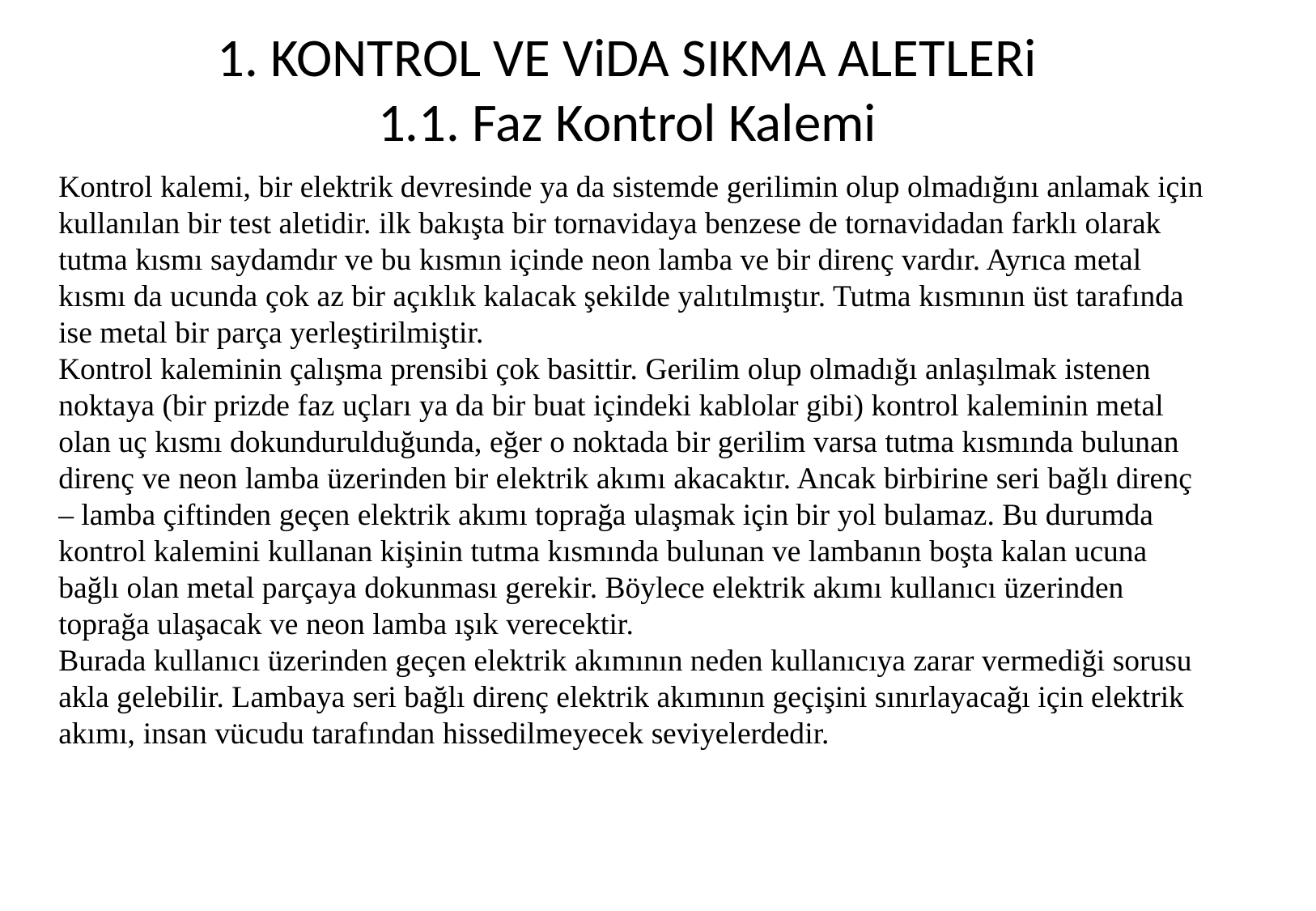

# 1. KONTROL VE ViDA SIKMA ALETLERi 1.1. Faz Kontrol Kalemi
Kontrol kalemi, bir elektrik devresinde ya da sistemde gerilimin olup olmadığını anlamak için kullanılan bir test aletidir. ilk bakışta bir tornavidaya benzese de tornavidadan farklı olarak tutma kısmı saydamdır ve bu kısmın içinde neon lamba ve bir direnç vardır. Ayrıca metal kısmı da ucunda çok az bir açıklık kalacak şekilde yalıtılmıştır. Tutma kısmının üst tarafında ise metal bir parça yerleştirilmiştir.
Kontrol kaleminin çalışma prensibi çok basittir. Gerilim olup olmadığı anlaşılmak istenen noktaya (bir prizde faz uçları ya da bir buat içindeki kablolar gibi) kontrol kaleminin metal olan uç kısmı dokundurulduğunda, eğer o noktada bir gerilim varsa tutma kısmında bulunan direnç ve neon lamba üzerinden bir elektrik akımı akacaktır. Ancak birbirine seri bağlı direnç – lamba çiftinden geçen elektrik akımı toprağa ulaşmak için bir yol bulamaz. Bu durumda kontrol kalemini kullanan kişinin tutma kısmında bulunan ve lambanın boşta kalan ucuna bağlı olan metal parçaya dokunması gerekir. Böylece elektrik akımı kullanıcı üzerinden toprağa ulaşacak ve neon lamba ışık verecektir.
Burada kullanıcı üzerinden geçen elektrik akımının neden kullanıcıya zarar vermediği sorusu akla gelebilir. Lambaya seri bağlı direnç elektrik akımının geçişini sınırlayacağı için elektrik akımı, insan vücudu tarafından hissedilmeyecek seviyelerdedir.